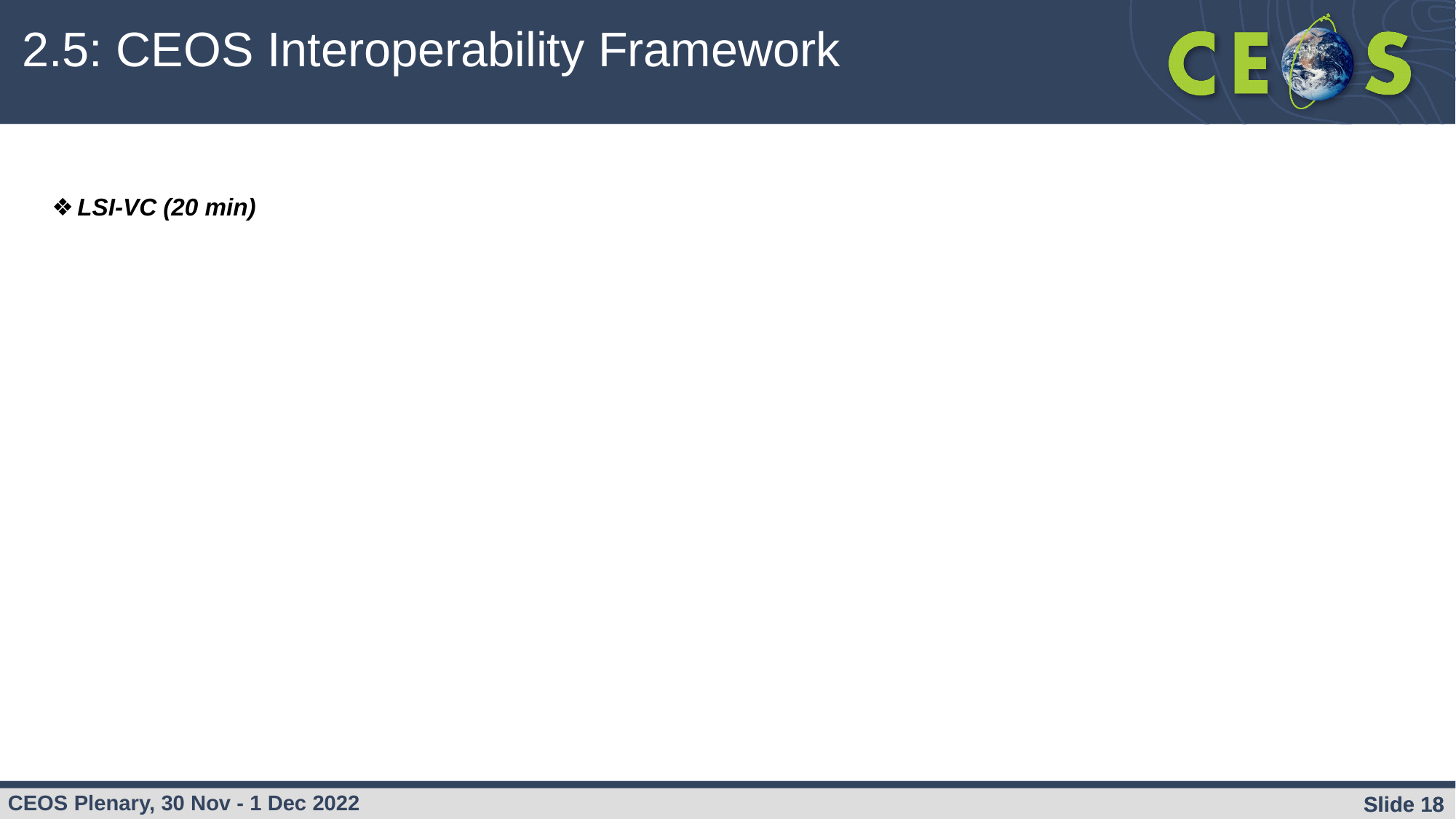

2.5: CEOS Interoperability Framework
LSI-VC (20 min)

Slide 18